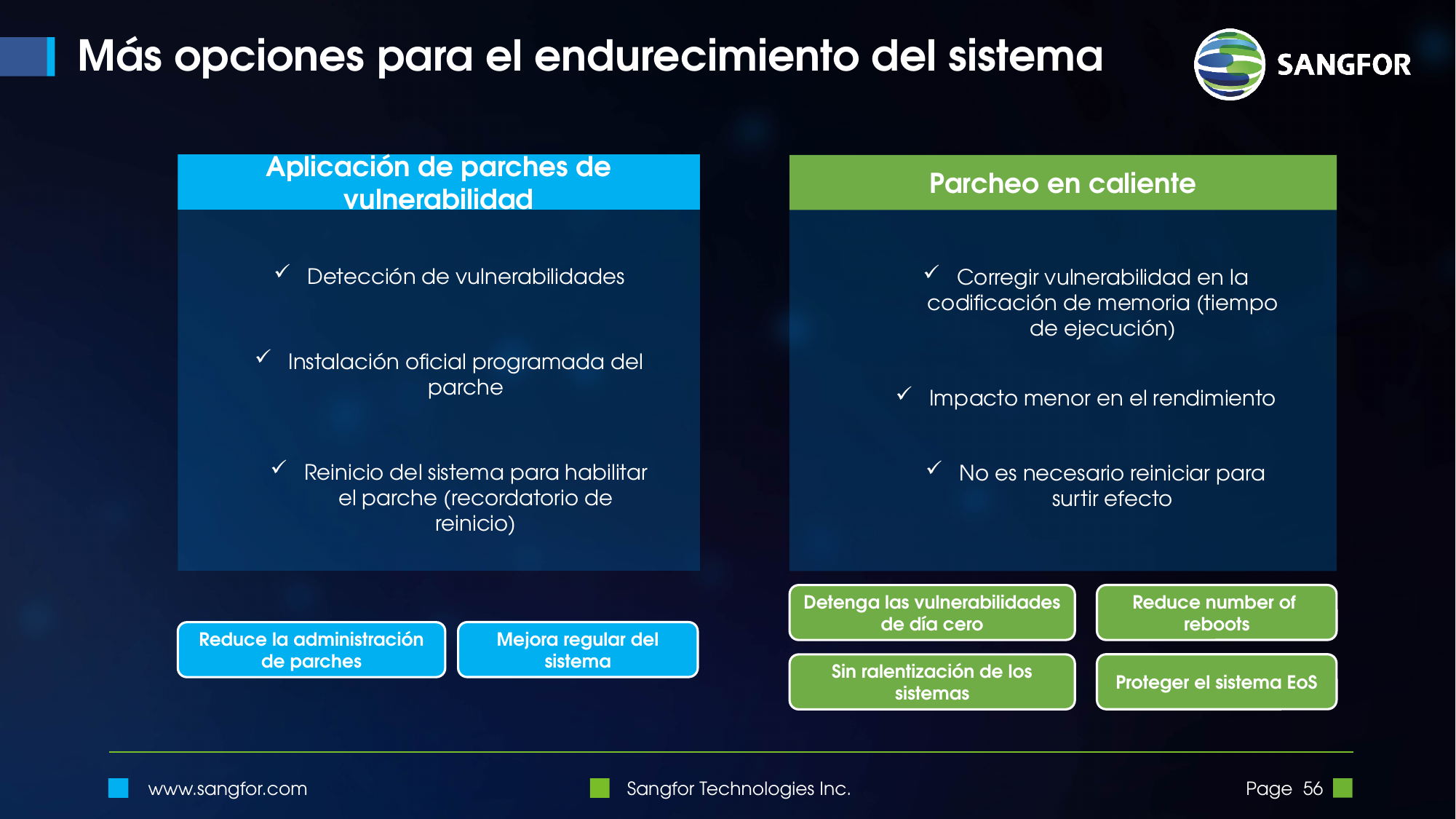

# Más opciones para el endurecimiento del sistema

Aplicación de parches de vulnerabilidad
Parcheo en caliente

Detección de vulnerabilidades
Corregir vulnerabilidad en la codificación de memoria (tiempo de ejecución)
Instalación oficial programada del parche
Impacto menor en el rendimiento
Reinicio del sistema para habilitar el parche (recordatorio de reinicio)
No es necesario reiniciar para surtir efecto
Reduce number of  reboots
Detenga las vulnerabilidades de día cero
Mejora regular del sistema
Reduce la administración de parches
Proteger el sistema EoS
Sin ralentización de los sistemas
Page  56
www.sangfor.com
Sangfor Technologies Inc.